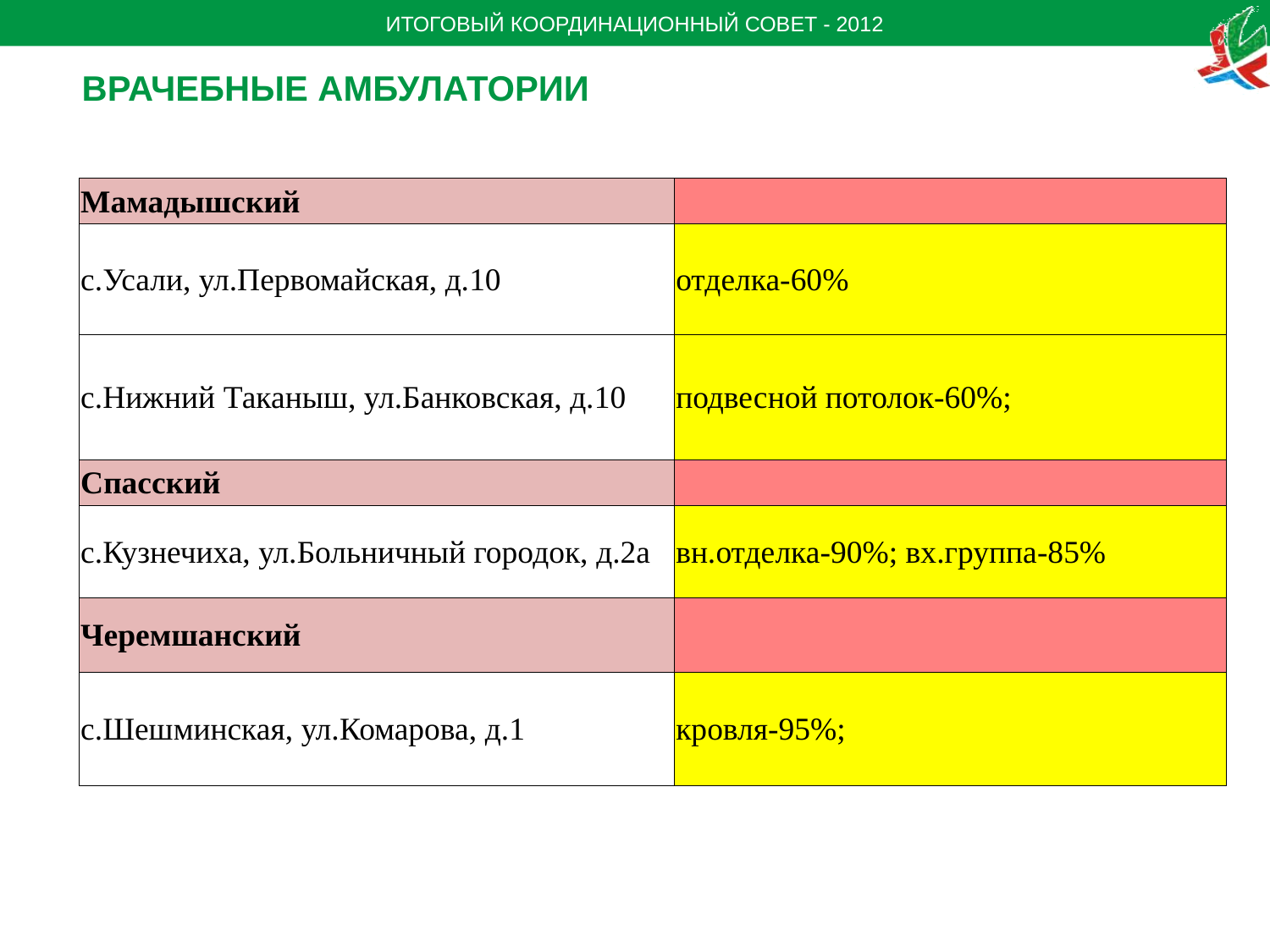

ВРАЧЕБНЫЕ АМБУЛАТОРИИ

| Мамадышский |  |
| --- | --- |
| с.Усали, ул.Первомайская, д.10 | отделка-60% |
| с.Нижний Таканыш, ул.Банковская, д.10 | подвесной потолок-60%; |
| Спасский |  |
| с.Кузнечиха, ул.Больничный городок, д.2а | вн.отделка-90%; вх.группа-85% |
| Черемшанский |  |
| с.Шешминская, ул.Комарова, д.1 | кровля-95%; |